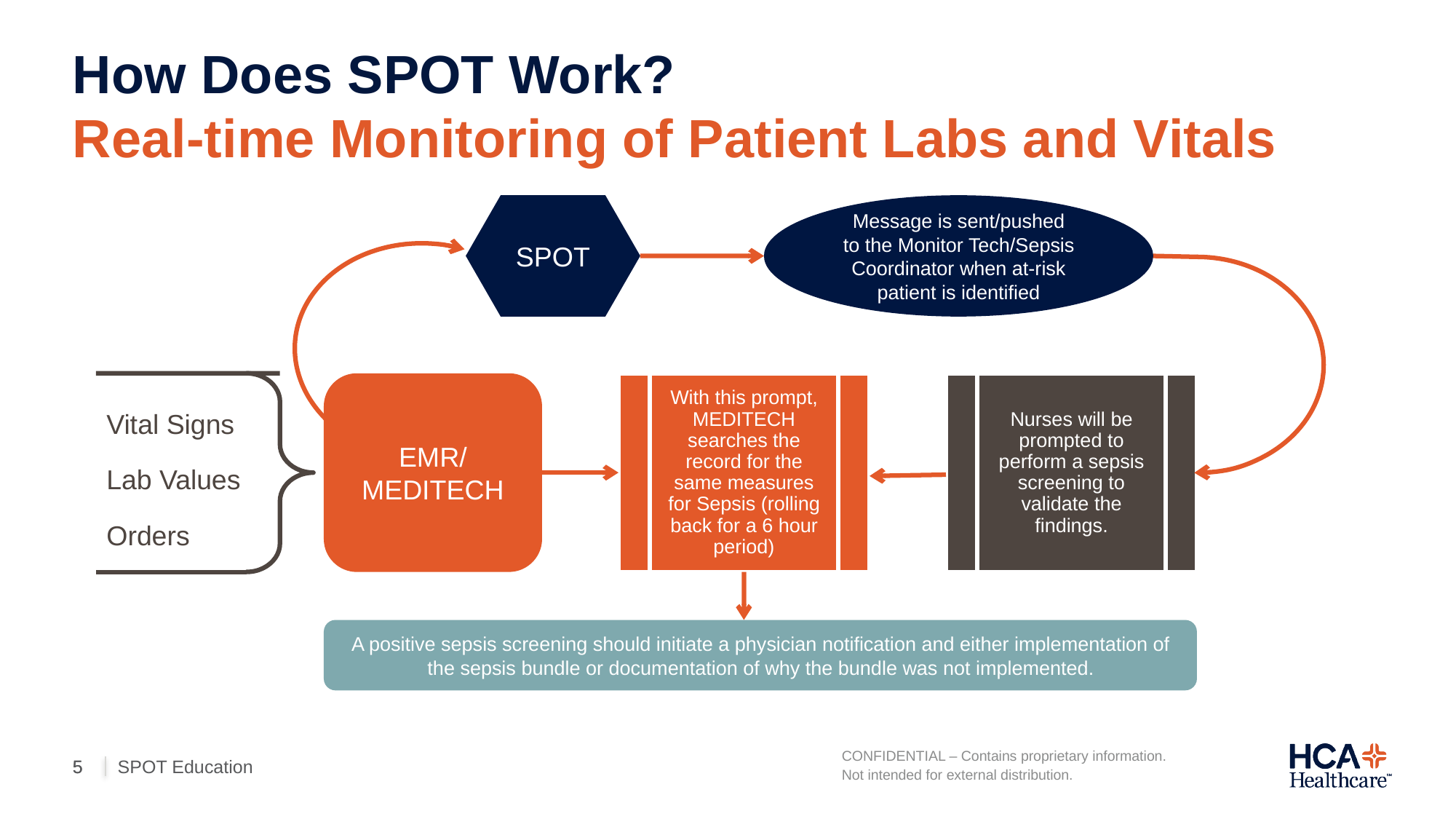

# How Does SPOT Work? Real-time Monitoring of Patient Labs and Vitals
SPOT
Message is sent/pushed
to the Monitor Tech/Sepsis Coordinator when at-risk patient is identified

Vital Signs
Lab Values
Orders
EMR/
MEDITECH
With this prompt, MEDITECH searches the record for the same measures for Sepsis (rolling back for a 6 hour period)
Nurses will be prompted to perform a sepsis screening to validate the findings.
A positive sepsis screening should initiate a physician notification and either implementation of the sepsis bundle or documentation of why the bundle was not implemented.
SPOT Education